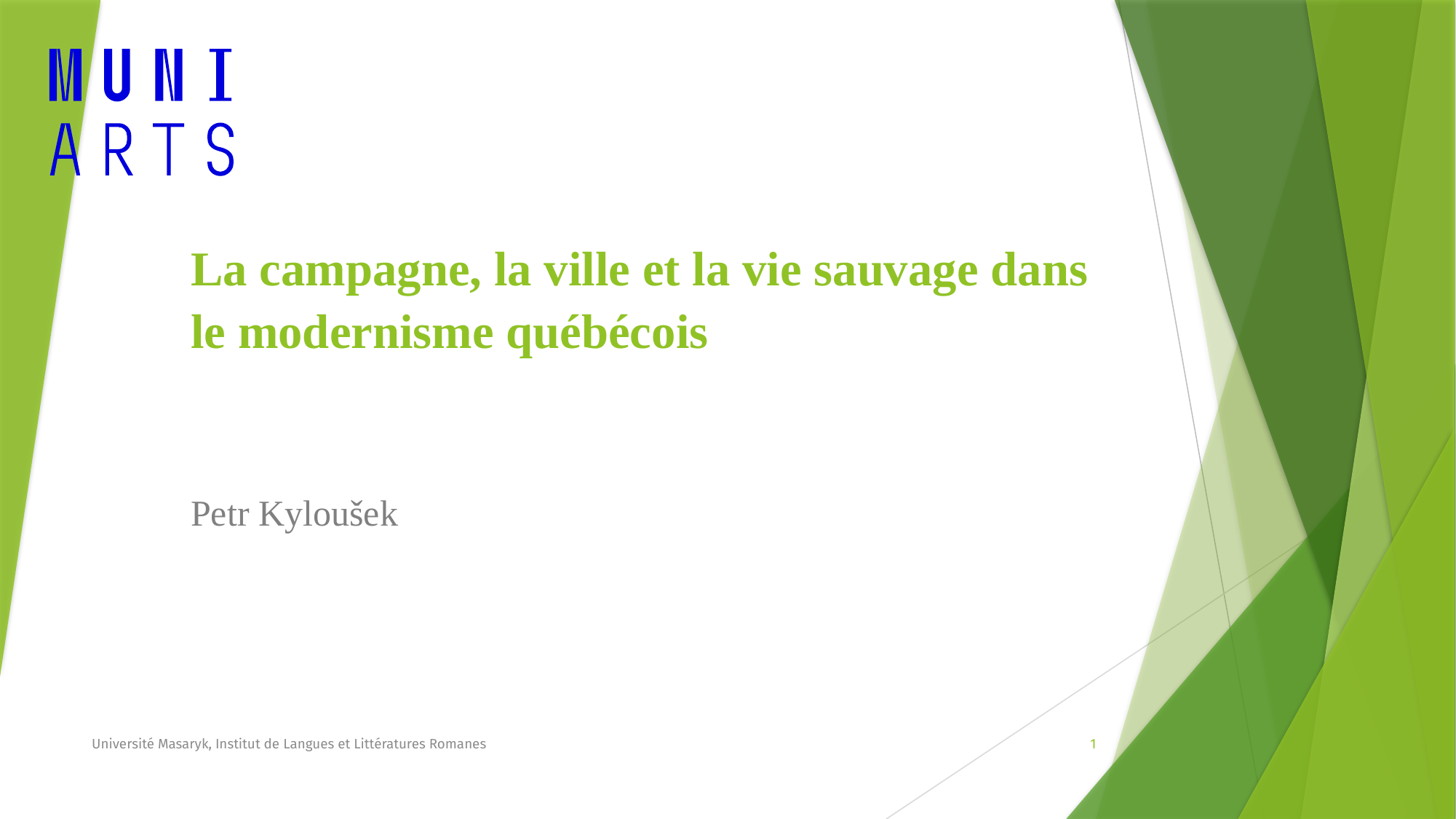

# La campagne, la ville et la vie sauvage dans le modernisme québécois
Petr Kyloušek

Université Masaryk, Institut de Langues et Littératures Romanes
1